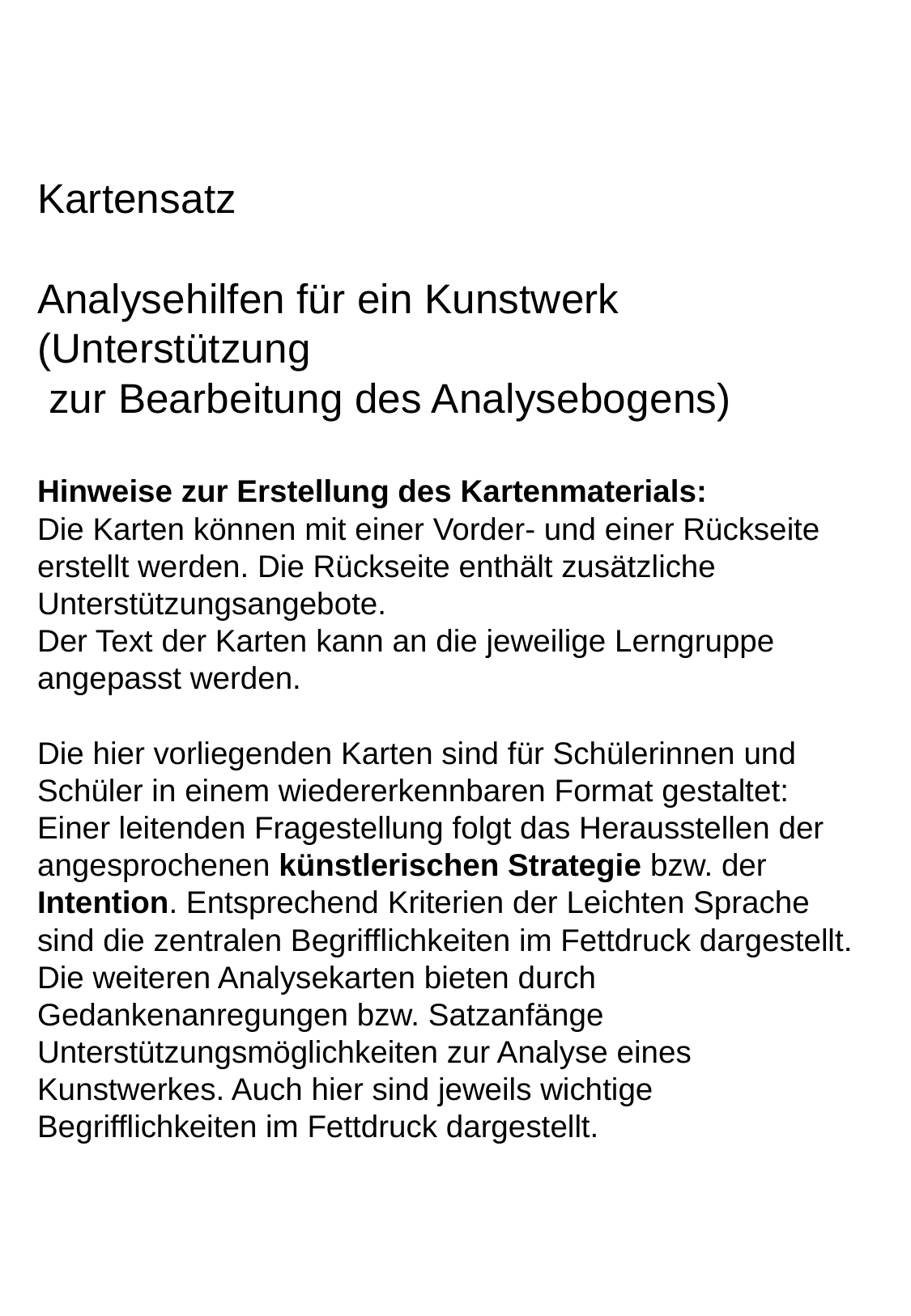

# Kartensatz Analysehilfen für ein Kunstwerk (Unterstützung zur Bearbeitung des Analysebogens) Hinweise zur Erstellung des Kartenmaterials: Die Karten können mit einer Vorder- und einer Rückseite erstellt werden. Die Rückseite enthält zusätzliche Unterstützungsangebote. Der Text der Karten kann an die jeweilige Lerngruppe angepasst werden. Die hier vorliegenden Karten sind für Schülerinnen und Schüler in einem wiedererkennbaren Format gestaltet: Einer leitenden Fragestellung folgt das Herausstellen der angesprochenen künstlerischen Strategie bzw. der Intention. Entsprechend Kriterien der Leichten Sprache sind die zentralen Begrifflichkeiten im Fettdruck dargestellt. Die weiteren Analysekarten bieten durch Gedankenanregungen bzw. Satzanfänge Unterstützungsmöglichkeiten zur Analyse eines Kunstwerkes. Auch hier sind jeweils wichtige Begrifflichkeiten im Fettdruck dargestellt.